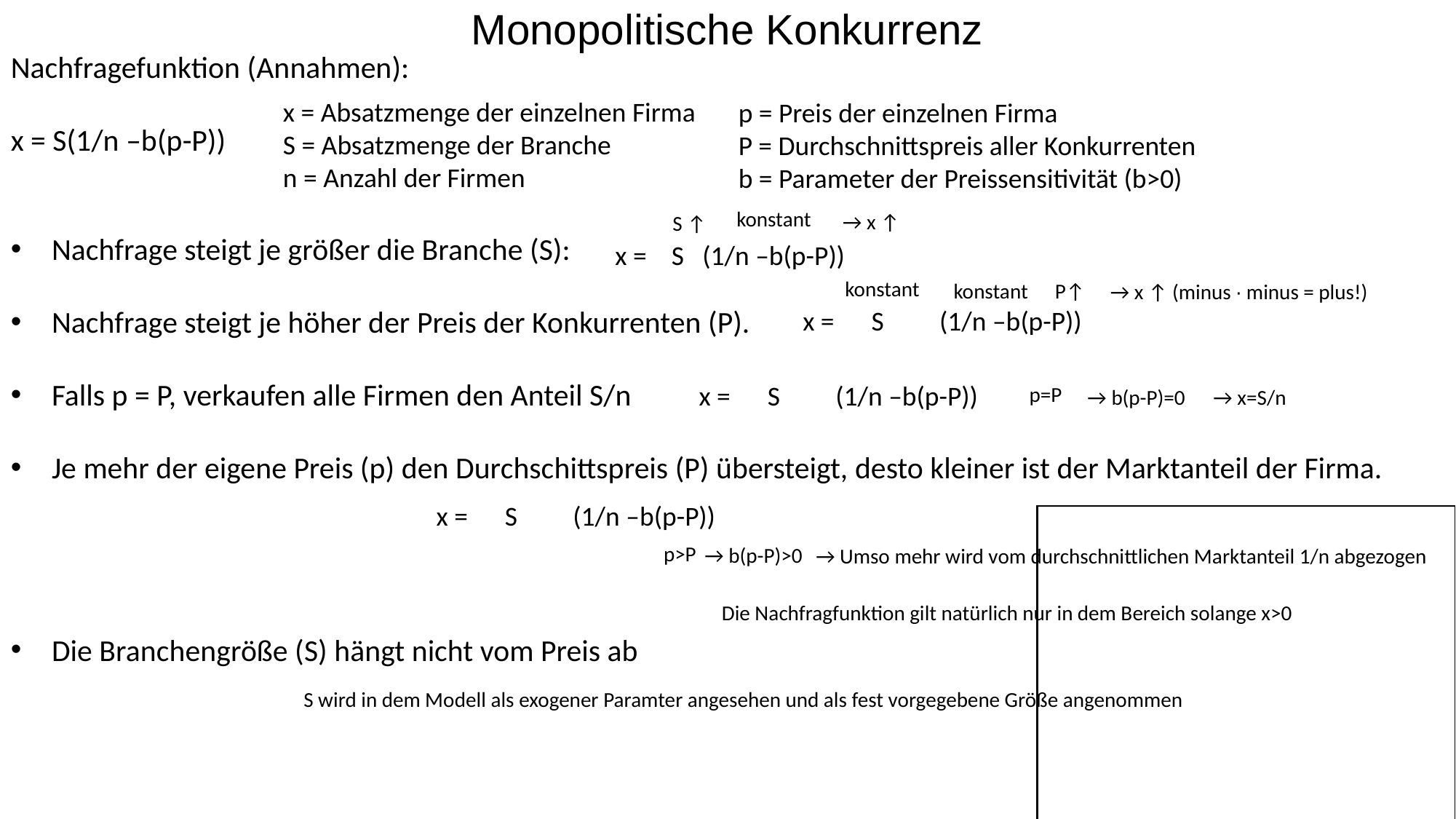

Monopolitische Konkurrenz
Nachfragefunktion (Annahmen):

x = S(1/n –b(p-P))

Nachfrage steigt je größer die Branche (S):

Nachfrage steigt je höher der Preis der Konkurrenten (P).

Falls p = P, verkaufen alle Firmen den Anteil S/n

Je mehr der eigene Preis (p) den Durchschittspreis (P) übersteigt, desto kleiner ist der Marktanteil der Firma.

Die Branchengröße (S) hängt nicht vom Preis ab
x = Absatzmenge der einzelnen Firma
S = Absatzmenge der Branche
n = Anzahl der Firmen
p = Preis der einzelnen Firma
P = Durchschnittspreis aller Konkurrenten
b = Parameter der Preissensitivität (b>0)
konstant
→ x ↑
S ↑
x =    S   (1/n –b(p-P))
konstant
konstant
P↑
→ x ↑ (minus ∙ minus = plus!)
x =      S         (1/n –b(p-P))
x =      S         (1/n –b(p-P))
p=P
→ b(p-P)=0
→ x=S/n
x =      S         (1/n –b(p-P))

p>P
→ b(p-P)>0
→ Umso mehr wird vom durchschnittlichen Marktanteil 1/n abgezogen
Die Nachfragfunktion gilt natürlich nur in dem Bereich solange x>0
S wird in dem Modell als exogener Paramter angesehen und als fest vorgegebene Größe angenommen